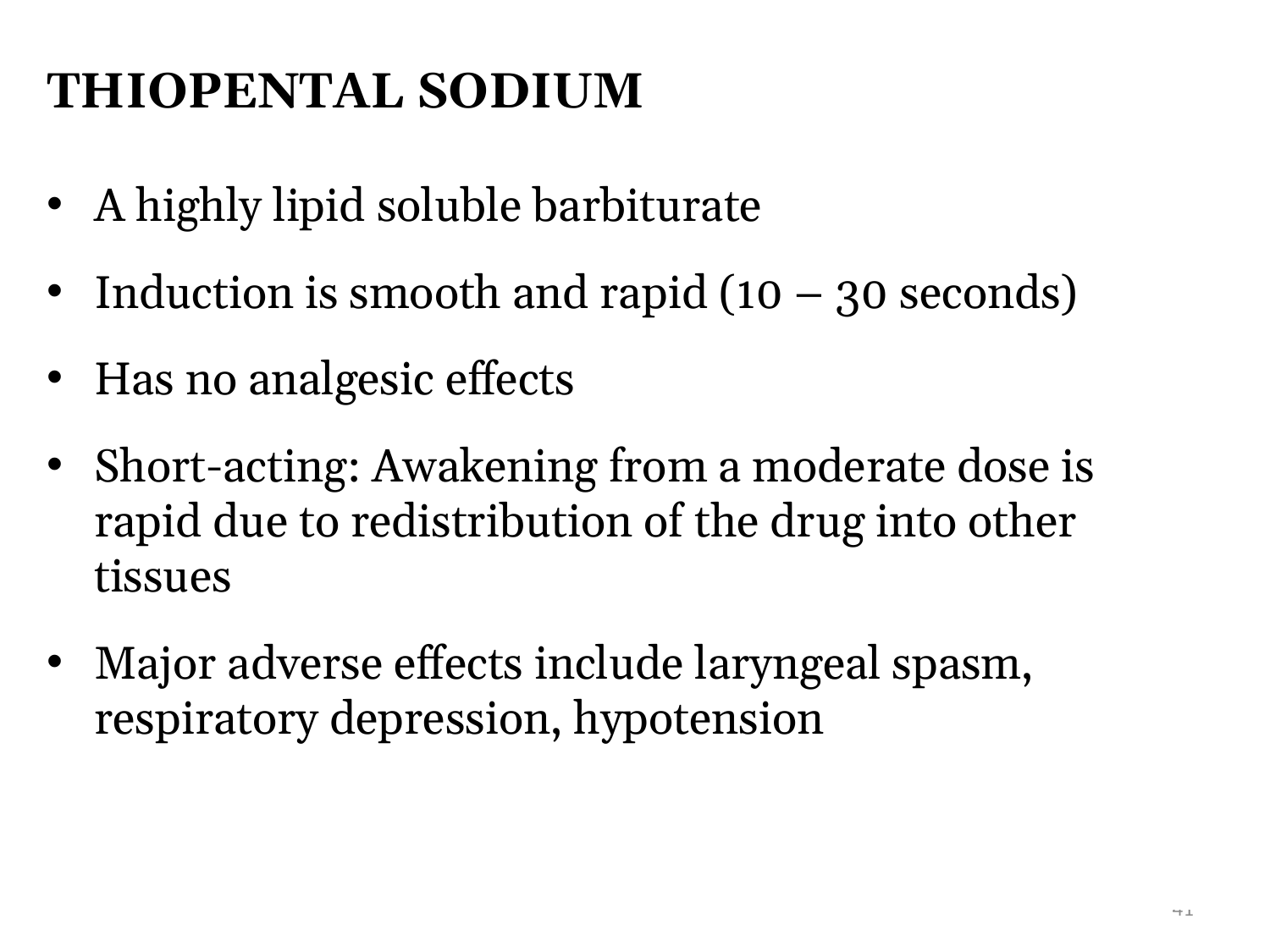

# Thiopental sodium
A highly lipid soluble barbiturate
Induction is smooth and rapid (10 – 30 seconds)
Has no analgesic effects
Short-acting: Awakening from a moderate dose is rapid due to redistribution of the drug into other tissues
Major adverse effects include laryngeal spasm, respiratory depression, hypotension
41